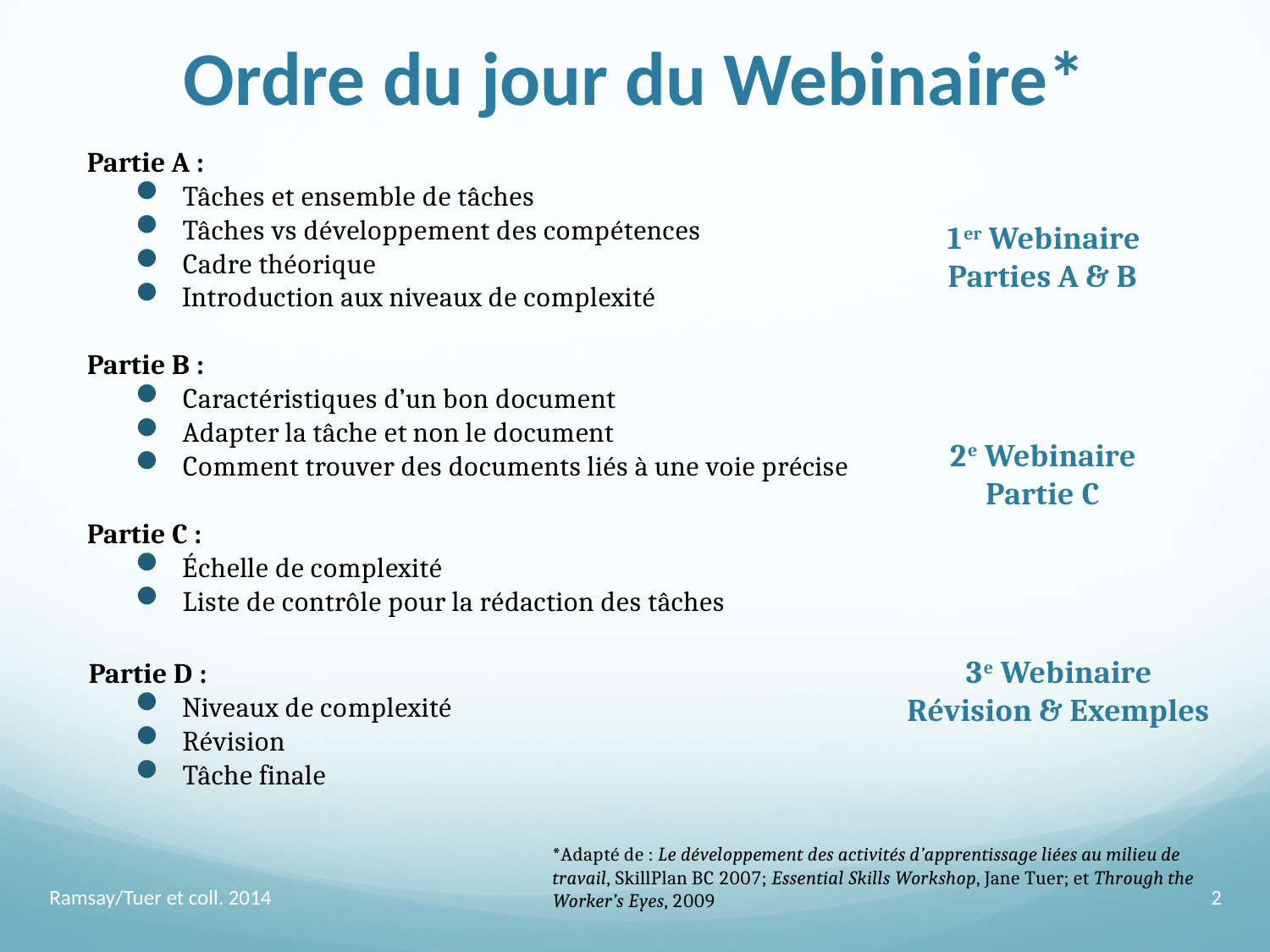

Ordre du jour du Webinaire*
Partie A :
Tâches et ensemble de tâches
Tâches vs développement des compétences
Cadre théorique
Introduction aux niveaux de complexité

Partie B :
Caractéristiques d’un bon document
Adapter la tâche et non le document
Comment trouver des documents liés à une voie précise

Partie C :
Échelle de complexité
Liste de contrôle pour la rédaction des tâches

Partie D :
Niveaux de complexité
Révision
Tâche finale
1er Webinaire
Parties A & B
2e Webinaire
Partie C
3e Webinaire
Révision & Exemples
*Adapté de : Le développement des activités d’apprentissage liées au milieu de travail, SkillPlan BC 2007; Essential Skills Workshop, Jane Tuer; et Through the Worker’s Eyes, 2009

Ramsay/Tuer et coll. 2014
2